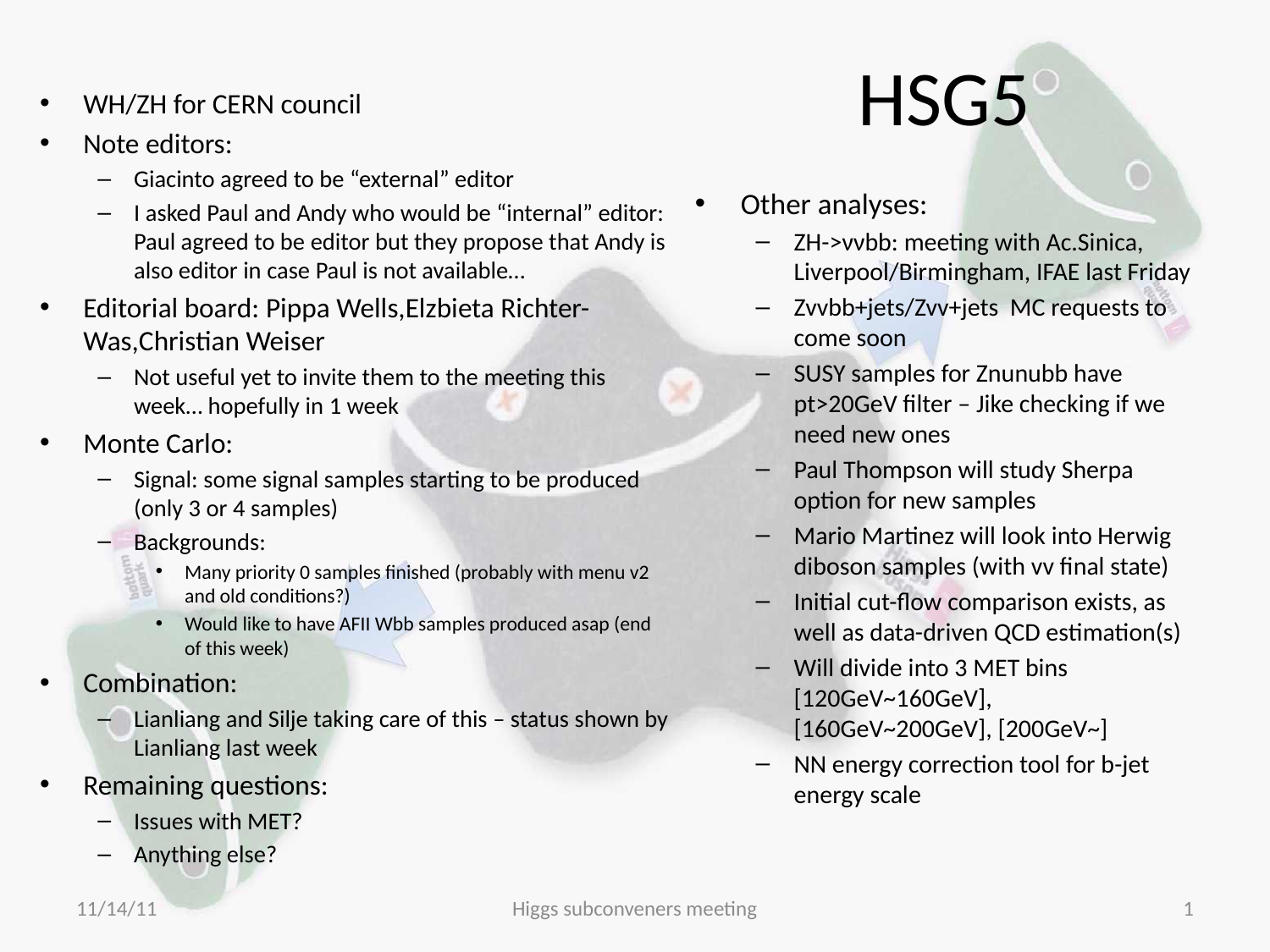

# HSG5
WH/ZH for CERN council
Note editors:
Giacinto agreed to be “external” editor
I asked Paul and Andy who would be “internal” editor: Paul agreed to be editor but they propose that Andy is also editor in case Paul is not available…
Editorial board: Pippa Wells,Elzbieta Richter-Was,Christian Weiser
Not useful yet to invite them to the meeting this week… hopefully in 1 week
Monte Carlo:
Signal: some signal samples starting to be produced (only 3 or 4 samples)
Backgrounds:
Many priority 0 samples finished (probably with menu v2 and old conditions?)
Would like to have AFII Wbb samples produced asap (end of this week)
Combination:
Lianliang and Silje taking care of this – status shown by Lianliang last week
Remaining questions:
Issues with MET?
Anything else?
Other analyses:
ZH->ννbb: meeting with Ac.Sinica, Liverpool/Birmingham, IFAE last Friday
Zvvbb+jets/Zvv+jets  MC requests to come soon
SUSY samples for Znunubb have pt>20GeV filter – Jike checking if we need new ones
Paul Thompson will study Sherpa option for new samples
Mario Martinez will look into Herwig diboson samples (with vv final state)
Initial cut-flow comparison exists, as well as data-driven QCD estimation(s)
Will divide into 3 MET bins [120GeV~160GeV], [160GeV~200GeV], [200GeV~]
NN energy correction tool for b-jet energy scale

11/14/11
Higgs subconveners meeting
1